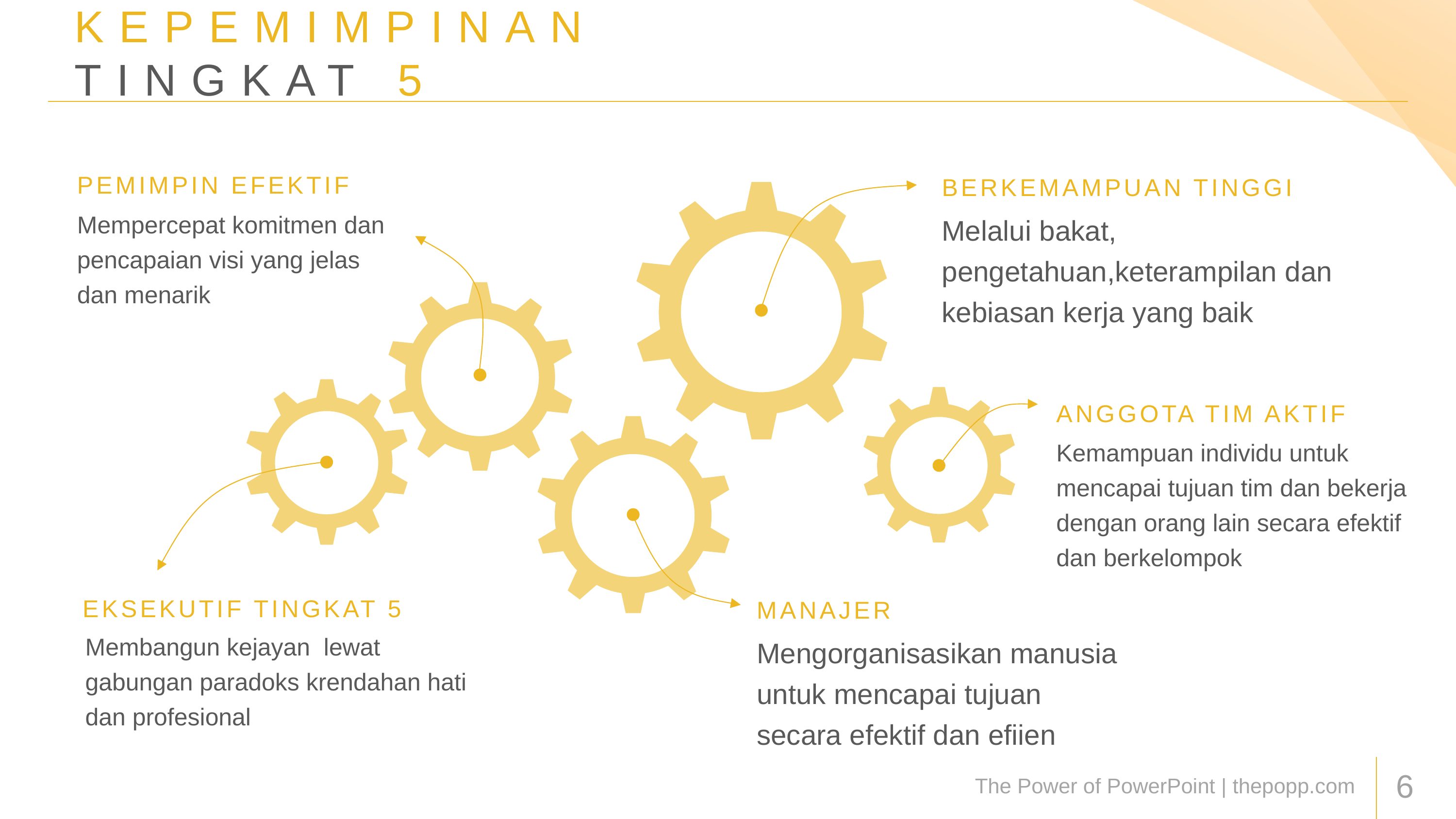

# KEPEMIMPINAN TINGKAT 5
PEMIMPIN EFEKTIF
BERKEMAMPUAN TINGGI
Mempercepat komitmen dan pencapaian visi yang jelas dan menarik
Melalui bakat, pengetahuan,keterampilan dan kebiasan kerja yang baik
ANGGOTA TIM AKTIF
Kemampuan individu untuk mencapai tujuan tim dan bekerja dengan orang lain secara efektif dan berkelompok
EKSEKUTIF TINGKAT 5
MANAJER
Membangun kejayan  lewat gabungan paradoks krendahan hati dan profesional
Mengorganisasikan manusia untuk mencapai tujuan secara efektif dan efiien
The Power of PowerPoint | thepopp.com
6